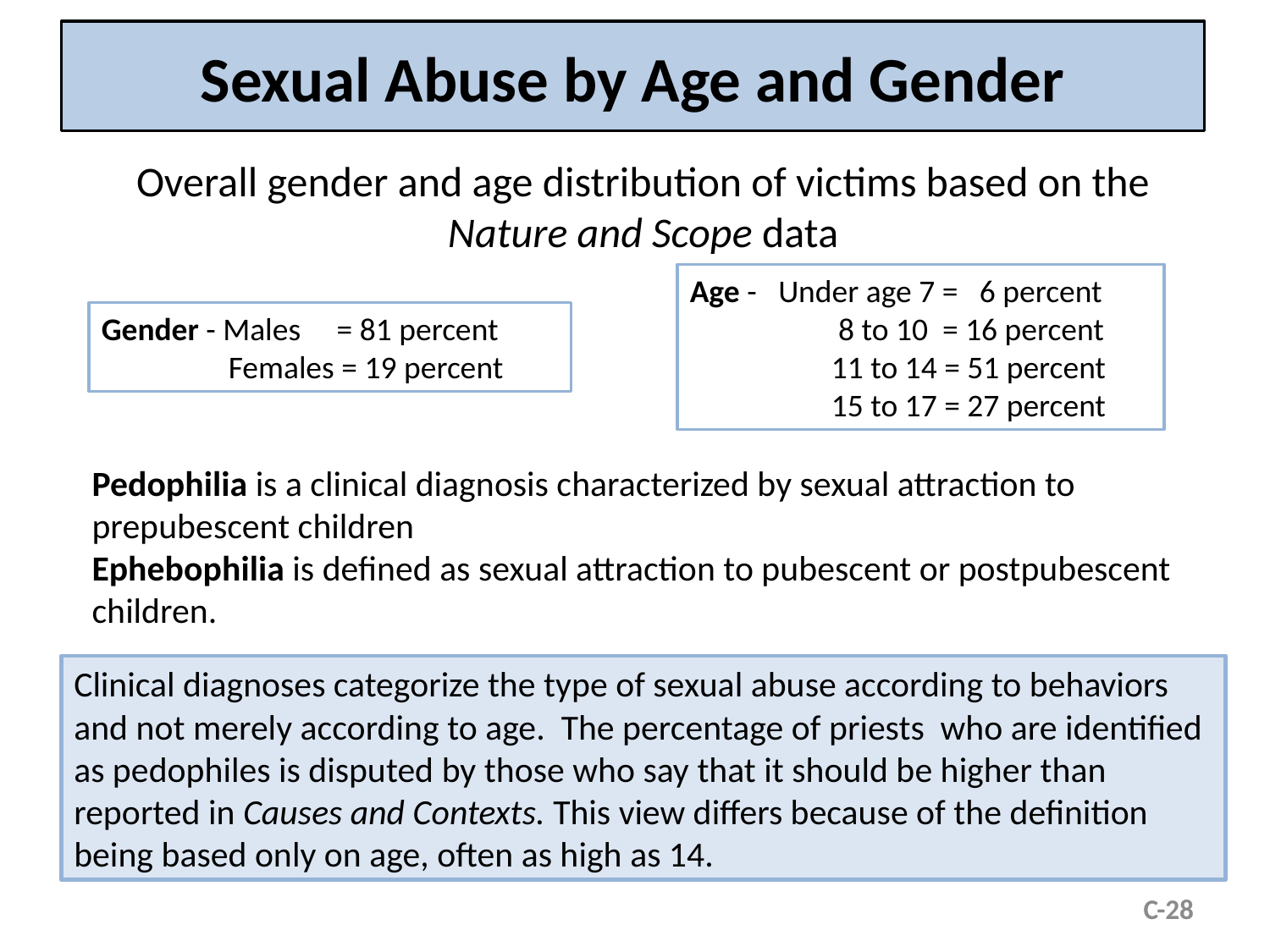

# Sexual Abuse by Age and Gender
Overall gender and age distribution of victims based on the Nature and Scope data
Age -   Under age 7 =   6 percent
	   8 to 10  = 16 percent
	  11 to 14 = 51 percent
 	  15 to 17 = 27 percent
Gender - Males     = 81 percent
	Females = 19 percent
Pedophilia is a clinical diagnosis characterized by sexual attraction to prepubescent children
Ephebophilia is defined as sexual attraction to pubescent or postpubescent children.
Clinical diagnoses categorize the type of sexual abuse according to behaviors and not merely according to age.  The percentage of priests  who are identified as pedophiles is disputed by those who say that it should be higher than reported in Causes and Contexts. This view differs because of the definition being based only on age, often as high as 14.
C-28